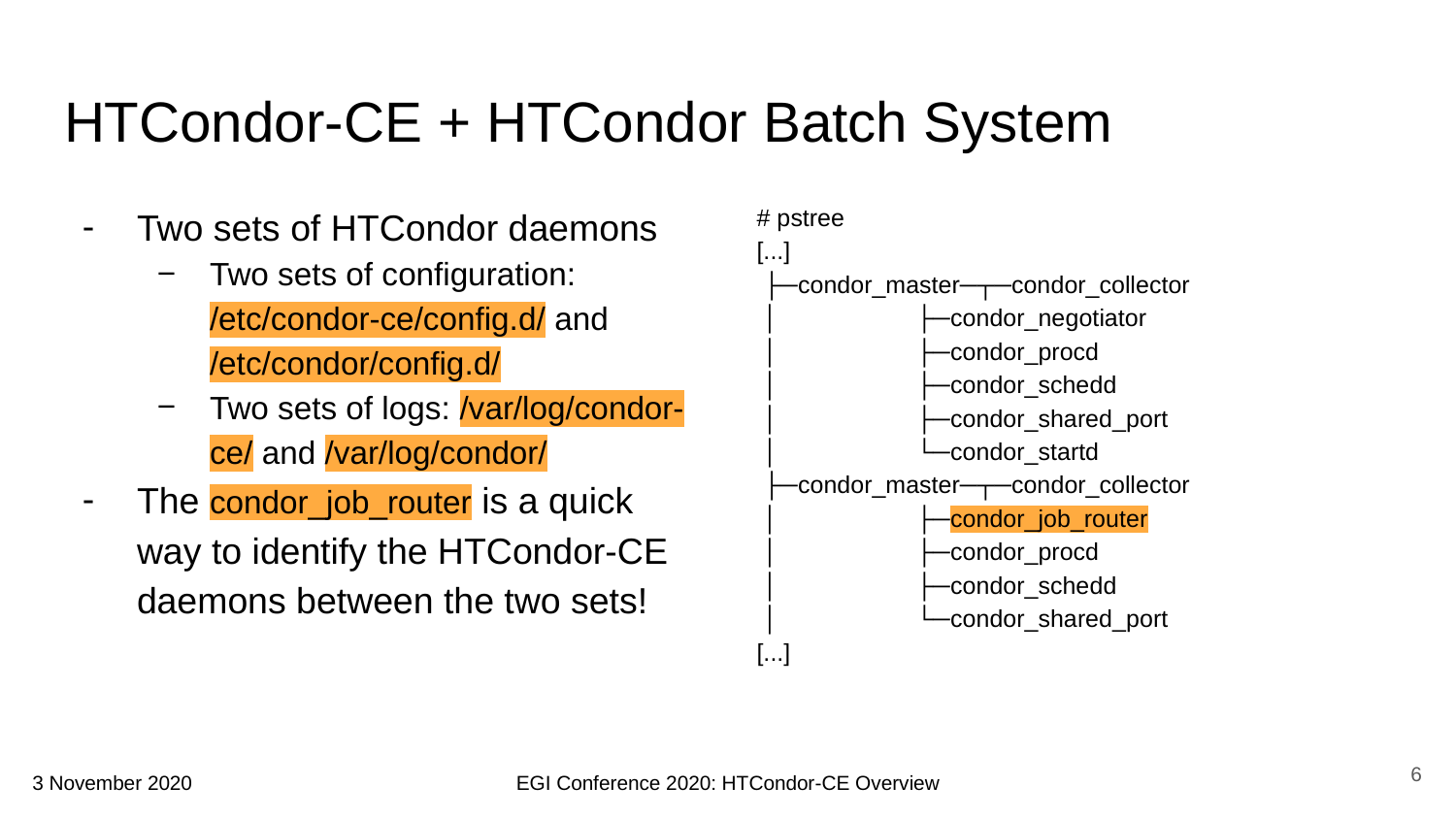

HTCondor-CE + HTCondor Batch System
Two sets of HTCondor daemons
Two sets of configuration: /etc/condor-ce/config.d/ and /etc/condor/config.d/
Two sets of logs: /var/log/condor-ce/ and /var/log/condor/
The condor_job_router is a quick way to identify the HTCondor-CE daemons between the two sets!
# pstree
[...]
 ├─condor_master─┬─condor_collector
 │            	  ├─condor_negotiator
 │           	  ├─condor_procd
 │           	  ├─condor_schedd
 │           	  ├─condor_shared_port
 │           	  └─condor_startd
 ├─condor_master─┬─condor_collector
 │           	  ├─condor_job_router
 │           	  ├─condor_procd
 │           	  ├─condor_schedd
 │           	  └─condor_shared_port
[...]
6